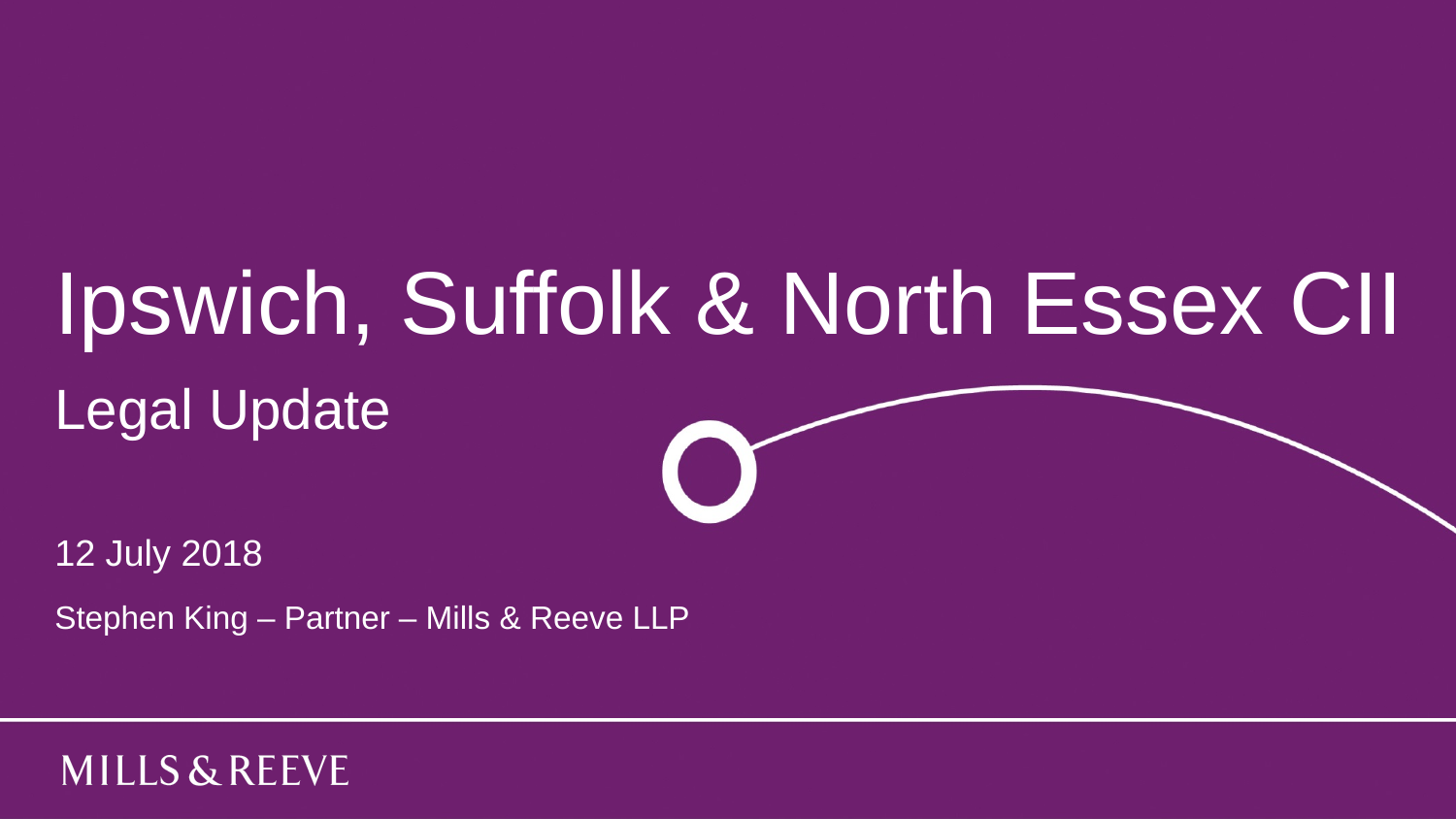

# Ipswich, Suffolk & North Essex CII
Legal Update
12 July 2018
Stephen King – Partner – Mills & Reeve LLP